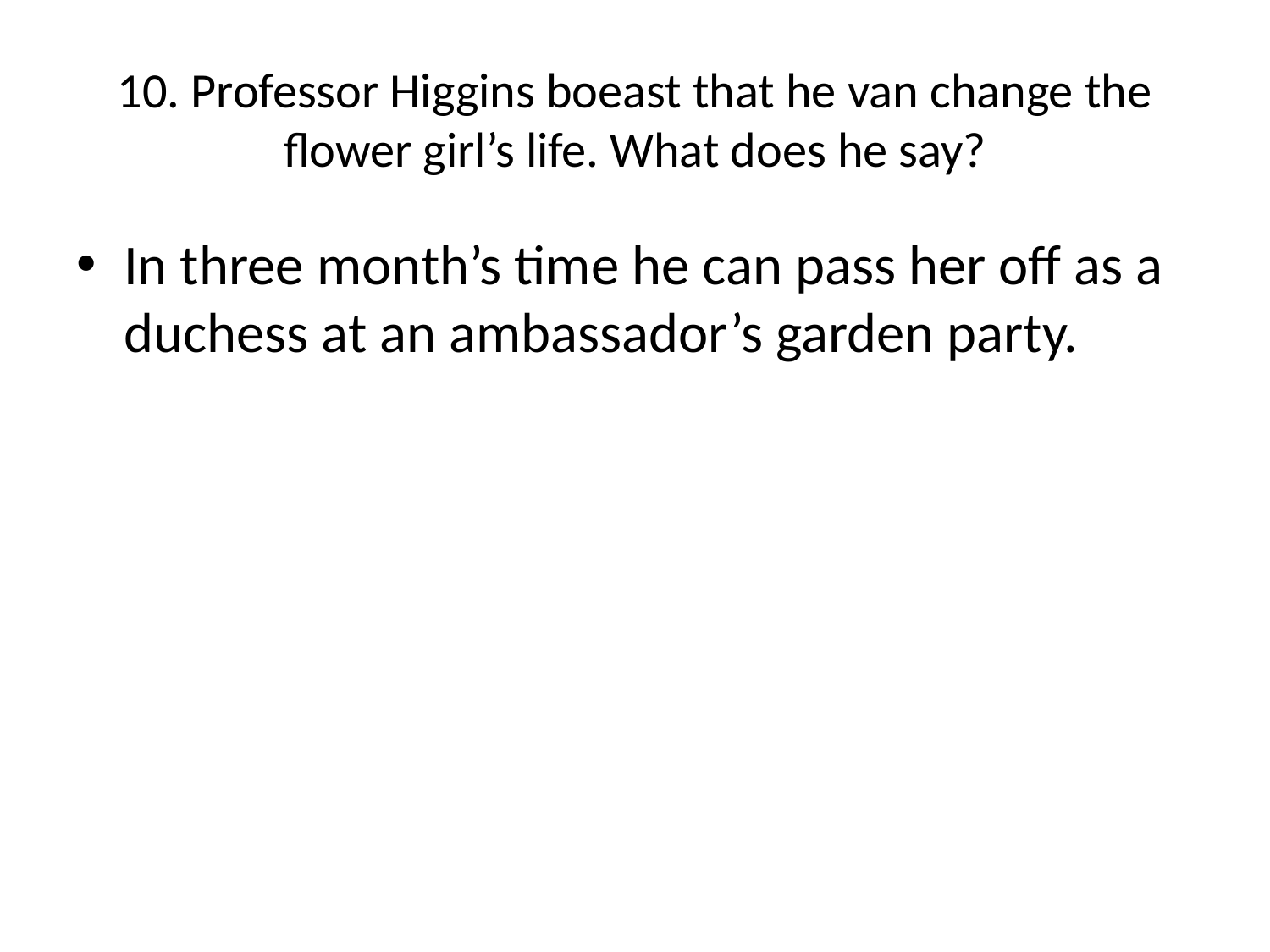

# 10. Professor Higgins boeast that he van change the flower girl’s life. What does he say?
In three month’s time he can pass her off as a duchess at an ambassador’s garden party.